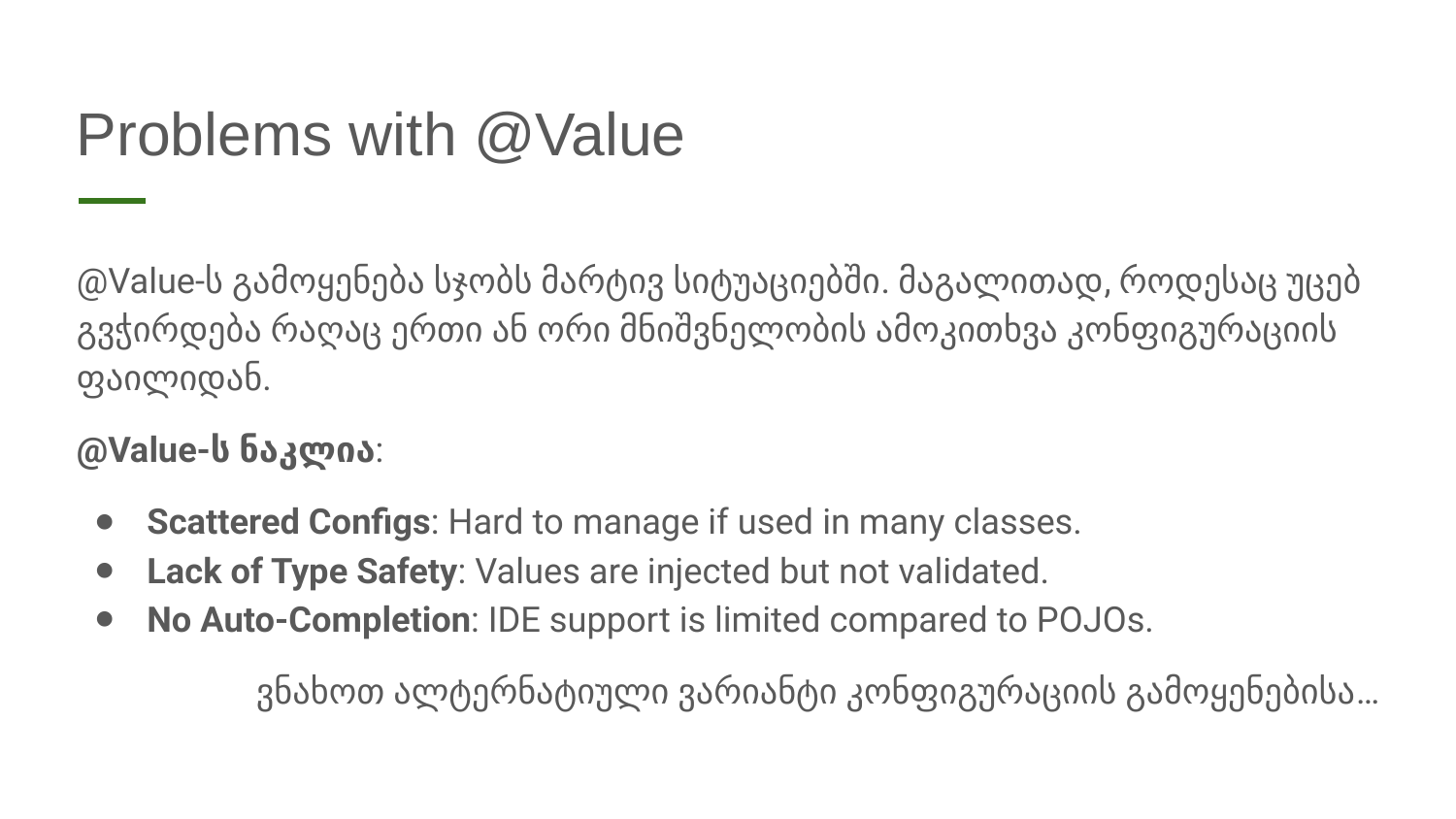

# Problems with @Value
@Value-ს გამოყენება სჯობს მარტივ სიტუაციებში. მაგალითად, როდესაც უცებ გვჭირდება რაღაც ერთი ან ორი მნიშვნელობის ამოკითხვა კონფიგურაციის ფაილიდან.
@Value-ს ნაკლია:
Scattered Configs: Hard to manage if used in many classes.
Lack of Type Safety: Values are injected but not validated.
No Auto-Completion: IDE support is limited compared to POJOs.
ვნახოთ ალტერნატიული ვარიანტი კონფიგურაციის გამოყენებისა…